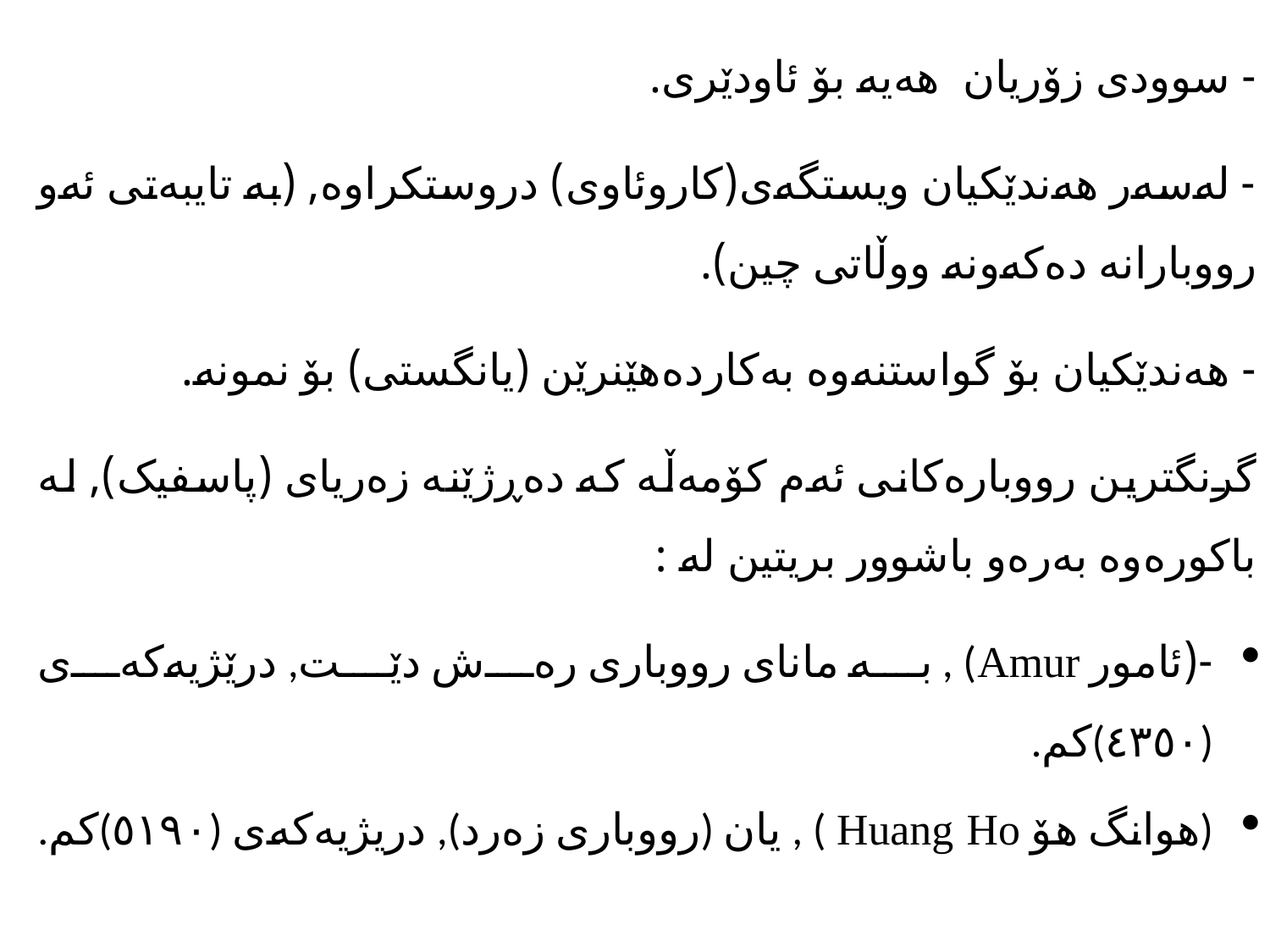

- سوودی زۆریان  هەیە بۆ ئاودێری.
- لەسەر هەندێکیان ویستگەی(کاروئاوی) دروستکراوە, (بە تایبەتی ئەو رووبارانە دەکەونە ووڵاتی چین).
- هەندێکیان بۆ گواستنەوە بەکاردەهێنرێن (یانگستی) بۆ نمونە.
گرنگترین رووبارەکانی ئەم کۆمەڵە کە دەڕژێنە زەریای (پاسفیک), لە باکورەوە بەرەو باشوور بریتین لە :
-(ئامور Amur) , بە مانای رووباری رەش دێت, درێژیەکەی (٤٣٥٠)کم.
(هوانگ هۆ Huang Ho ) , یان (رووباری زەرد), دریژیەکەی (٥١٩٠)کم.